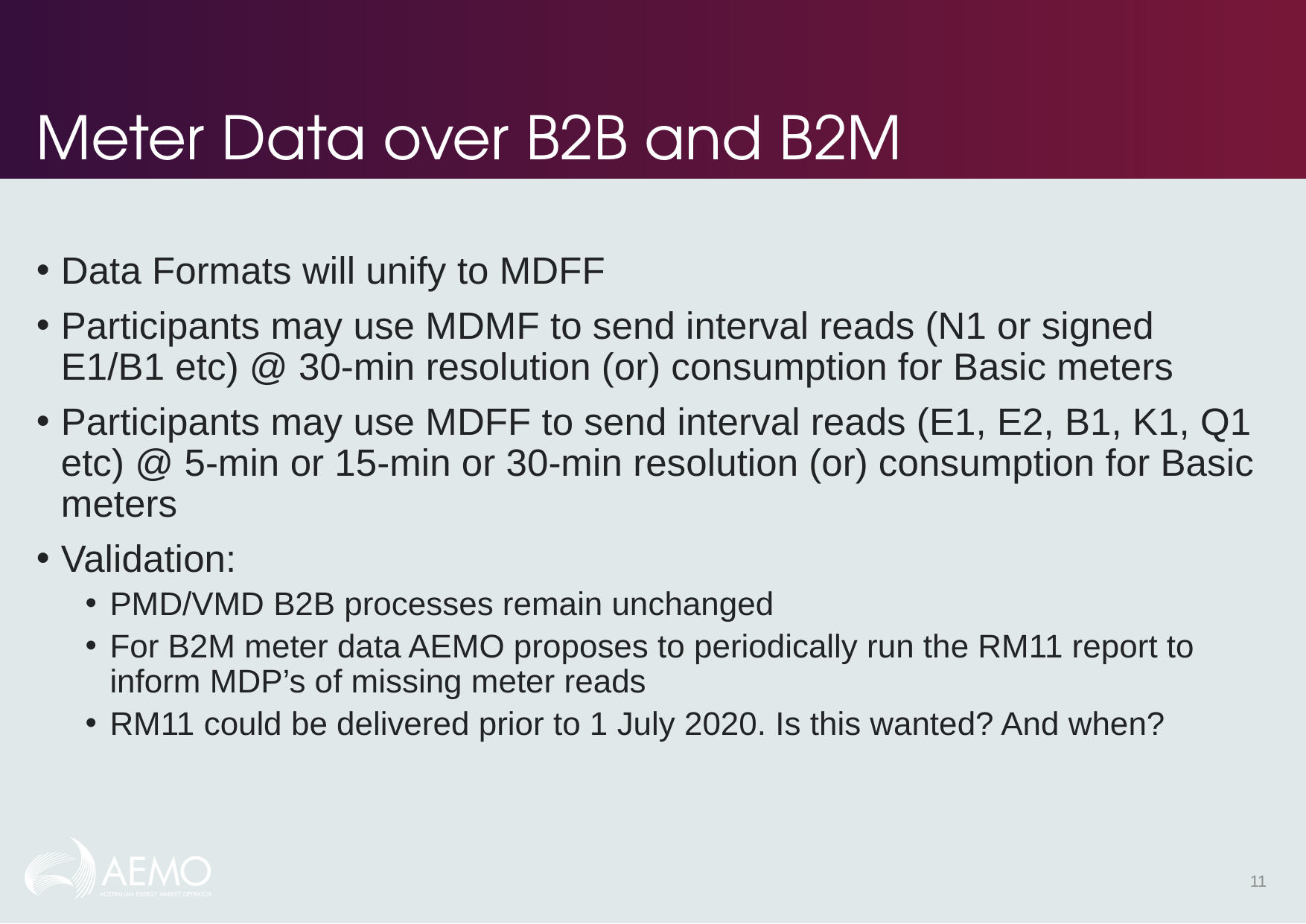

# Meter Data over B2B and B2M
Data Formats will unify to MDFF
Participants may use MDMF to send interval reads (N1 or signed E1/B1 etc) @ 30-min resolution (or) consumption for Basic meters
Participants may use MDFF to send interval reads (E1, E2, B1, K1, Q1 etc) @ 5-min or 15-min or 30-min resolution (or) consumption for Basic meters
Validation:
PMD/VMD B2B processes remain unchanged
For B2M meter data AEMO proposes to periodically run the RM11 report to inform MDP’s of missing meter reads
RM11 could be delivered prior to 1 July 2020. Is this wanted? And when?

11